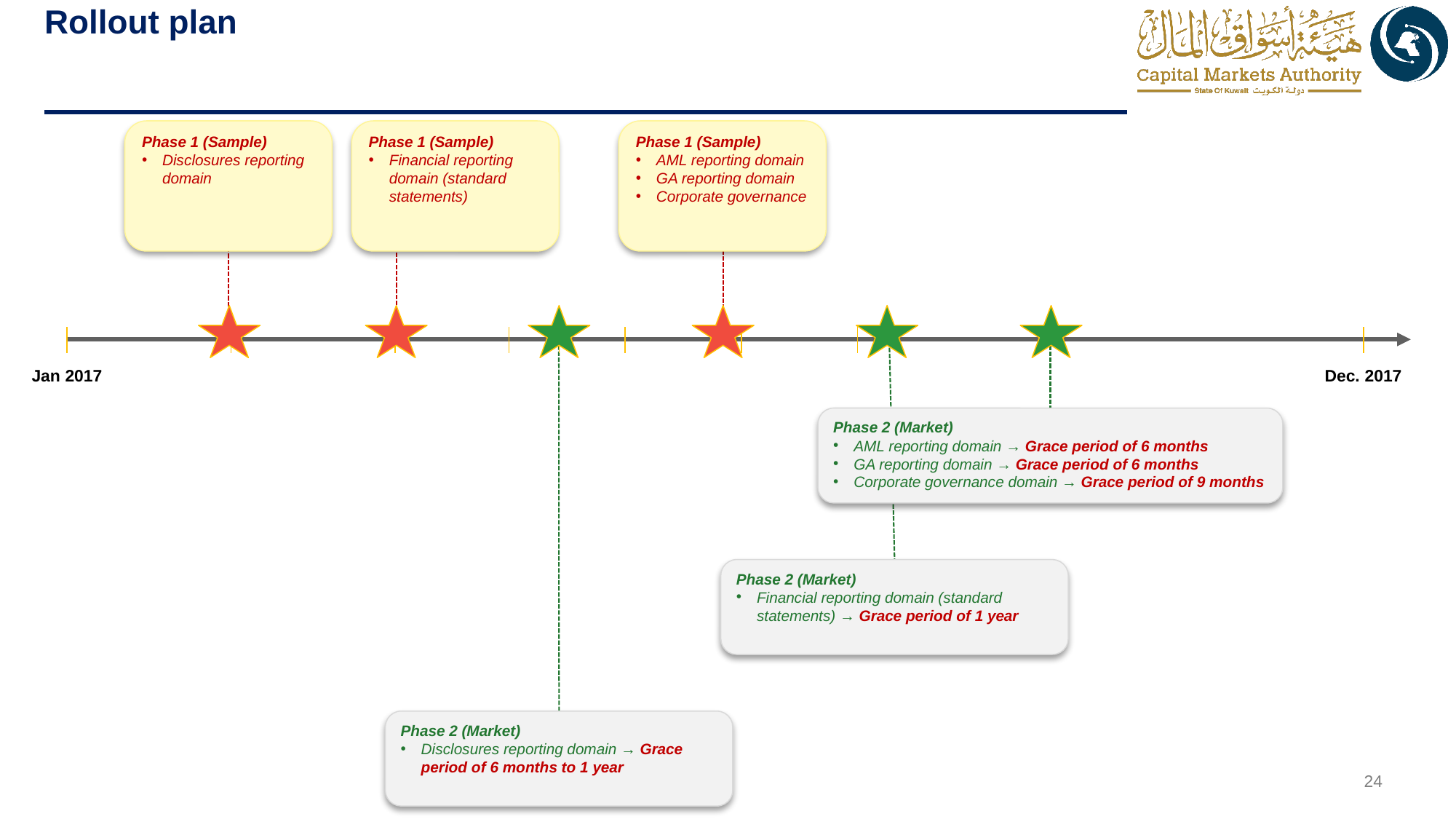

# Rollout plan
Phase 1 (Sample)
Disclosures reporting domain
Phase 1 (Sample)
Financial reporting domain (standard statements)
Phase 1 (Sample)
AML reporting domain
GA reporting domain
Corporate governance

Jan 2017

Dec. 2017
Phase 2 (Market)
AML reporting domain → Grace period of 6 months
GA reporting domain → Grace period of 6 months
Corporate governance domain → Grace period of 9 months
Phase 2 (Market)
Financial reporting domain (standard statements) → Grace period of 1 year
Phase 2 (Market)
Disclosures reporting domain → Grace period of 6 months to 1 year